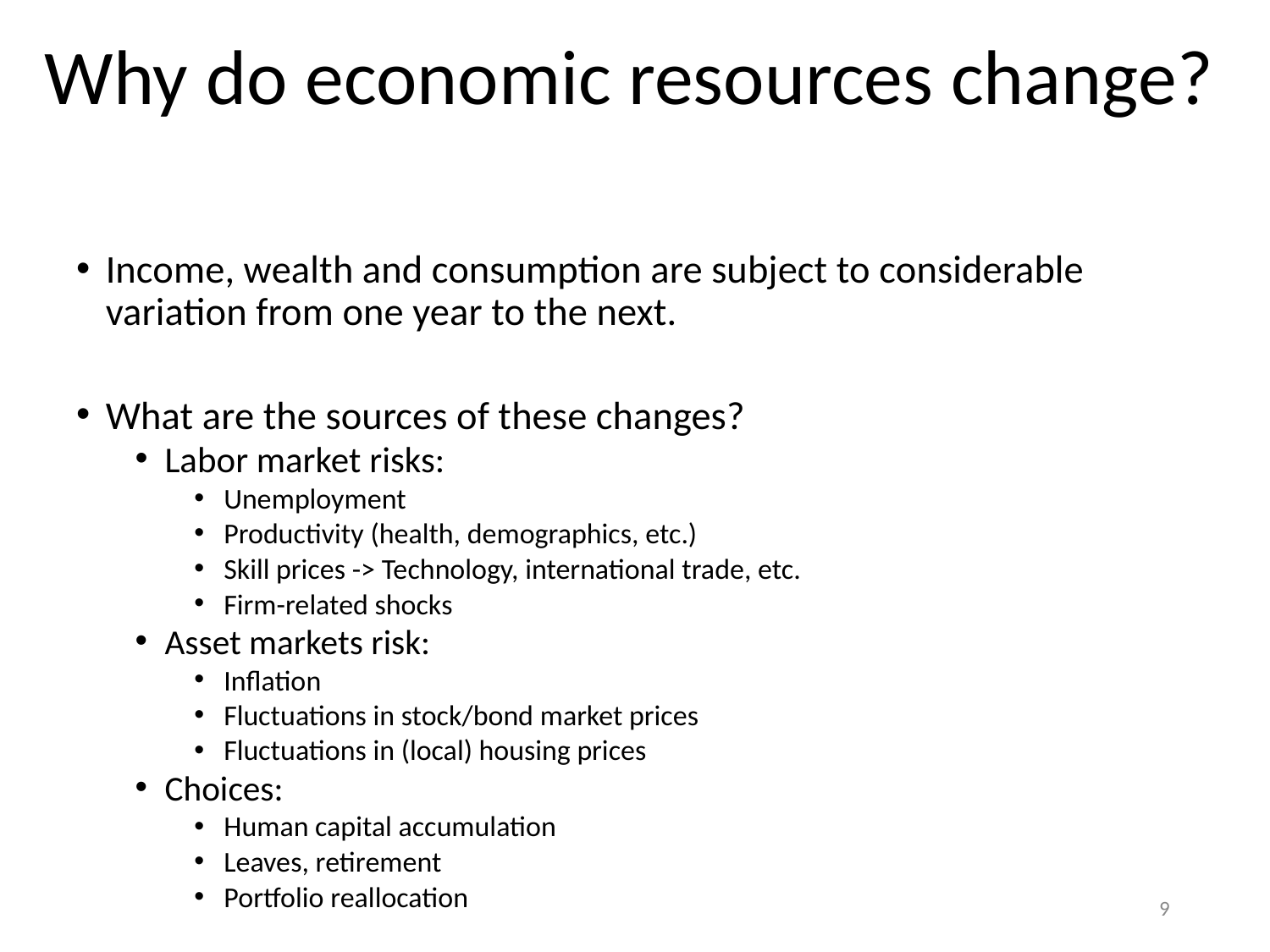

# Why do economic resources change?

Income, wealth and consumption are subject to considerable variation from one year to the next.

What are the sources of these changes?
Labor market risks:
Unemployment
Productivity (health, demographics, etc.)
Skill prices -> Technology, international trade, etc.
Firm-related shocks
Asset markets risk:
Inflation
Fluctuations in stock/bond market prices
Fluctuations in (local) housing prices
Choices:
Human capital accumulation
Leaves, retirement
Portfolio reallocation
9